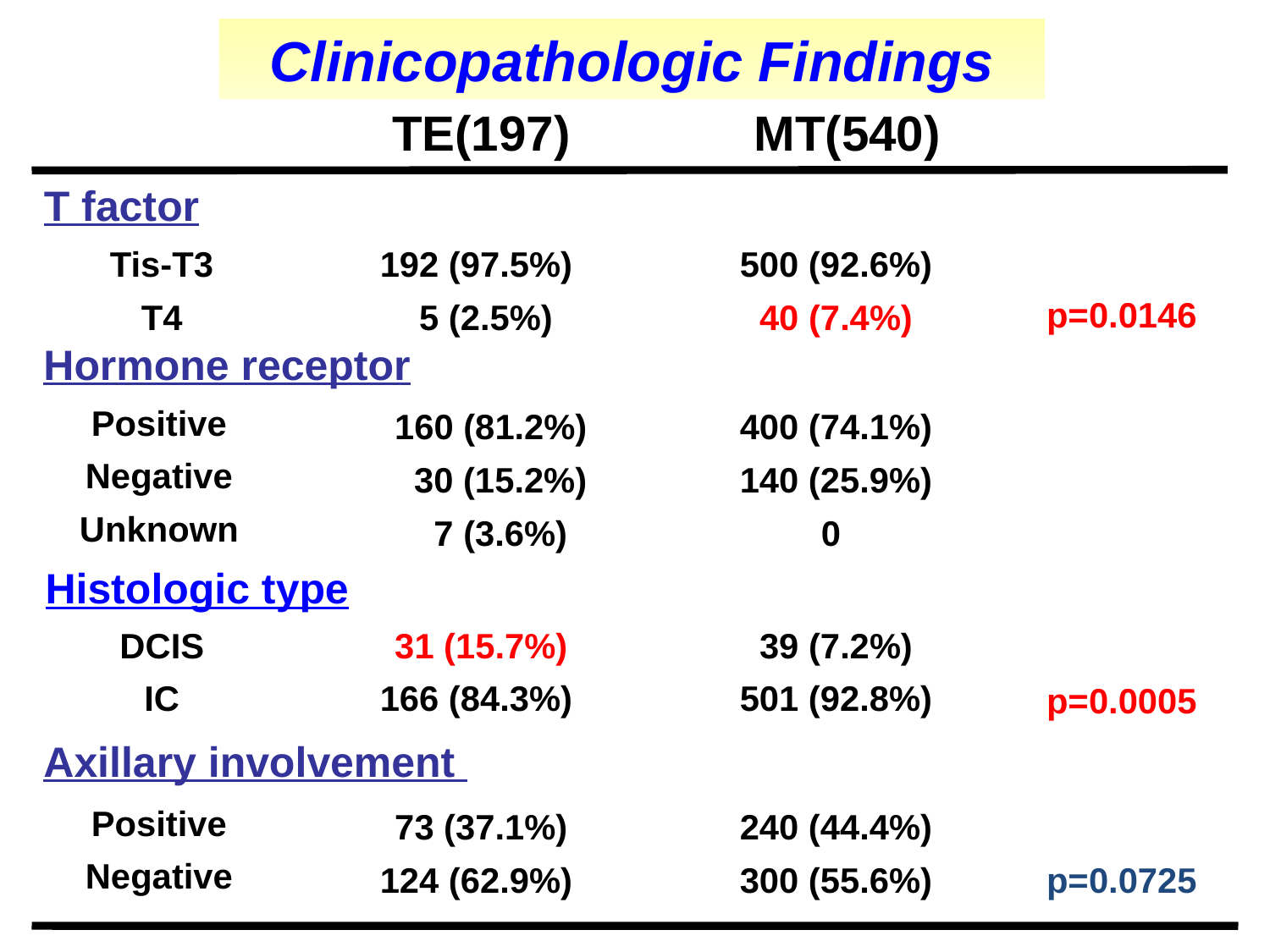

Clinicopathologic Findings
TE(197)
MT(540)

T factor
Tis-T3
T4
192 (97.5%)
  5 (2.5%)
500 (92.6%)
40 (7.4%)
p=0.0146
Hormone receptor
Positive
Negative
Unknown
   160 (81.2%)
     30 (15.2%)
     7 (3.6%)
400 (74.1%)
140 (25.9%)
0
Histologic type
DCIS
IC
 31 (15.7%)
166 (84.3%)
39 (7.2%)
501 (92.8%)
p=0.0005
Axillary involvement
Positive
Negative
 73 (37.1%)
124 (62.9%)
240 (44.4%)
300 (55.6%)
p=0.0725